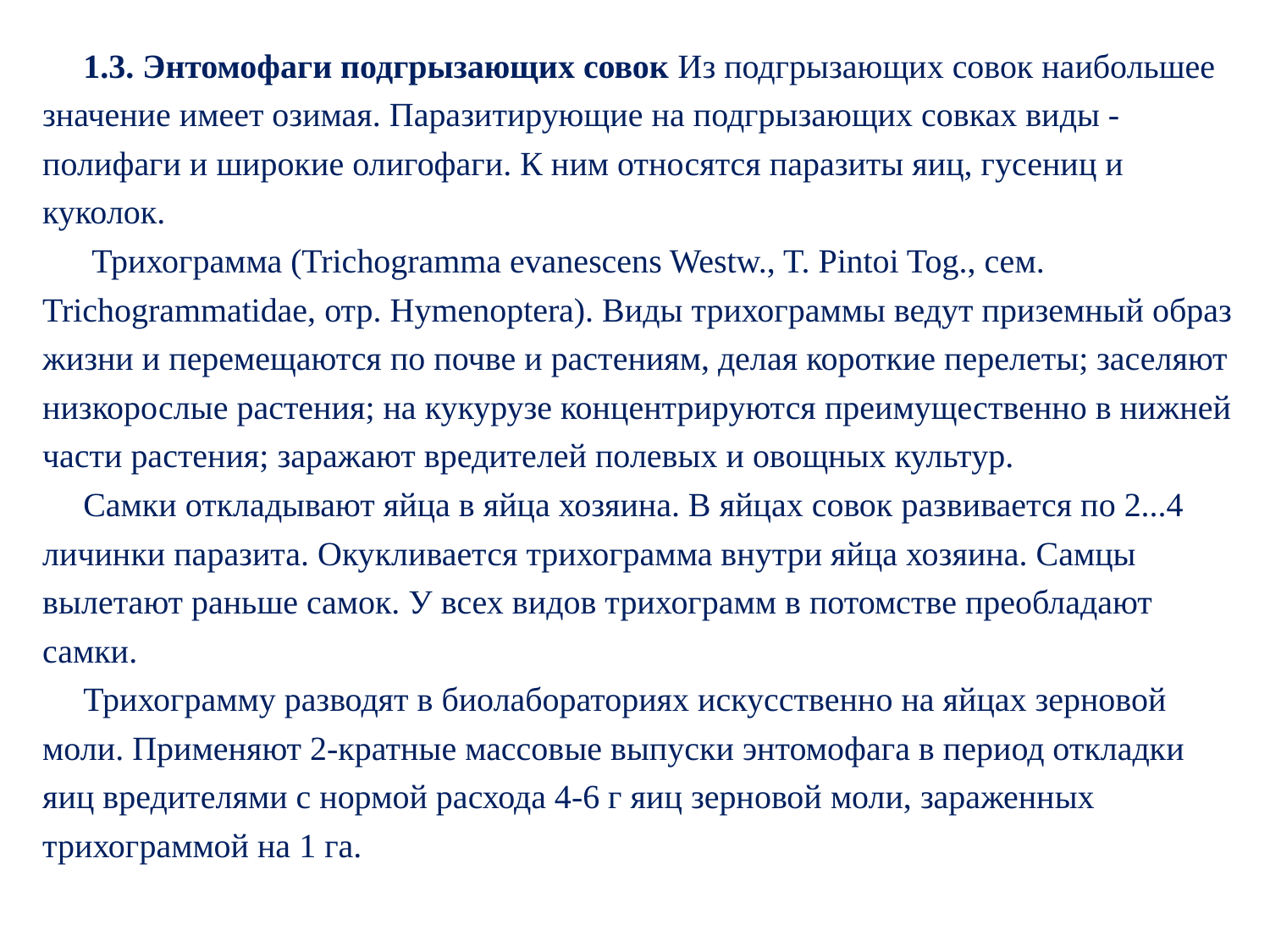

1.3. Энтомофаги подгрызающих совок Из подгрызающих совок наибольшее значение имеет озимая. Паразитирующие на подгрызающих совках виды - полифаги и широкие олигофаги. К ним относятся паразиты яиц, гусениц и куколок.
 Трихограмма (Trichogramma evanescens Westw., T. Pintoi Tog., сем. Trichogrammatidae, отр. Hymenoptera). Виды трихограммы ведут приземный образ жизни и перемещаются по почве и растениям, делая короткие перелеты; заселяют низкорослые растения; на кукурузе концентрируются преимущественно в нижней части растения; заражают вредителей полевых и овощных культур.
Самки откладывают яйца в яйца хозяина. В яйцах совок развивается по 2...4 личинки паразита. Окукливается трихограмма внутри яйца хозяина. Самцы вылетают раньше самок. У всех видов трихограмм в потомстве преобладают самки.
Трихограмму разводят в биолабораториях искусственно на яйцах зерновой моли. Применяют 2-кратные массовые выпуски энтомофага в период откладки яиц вредителями с нормой расхода 4-6 г яиц зерновой моли, зараженных трихограммой на 1 га.